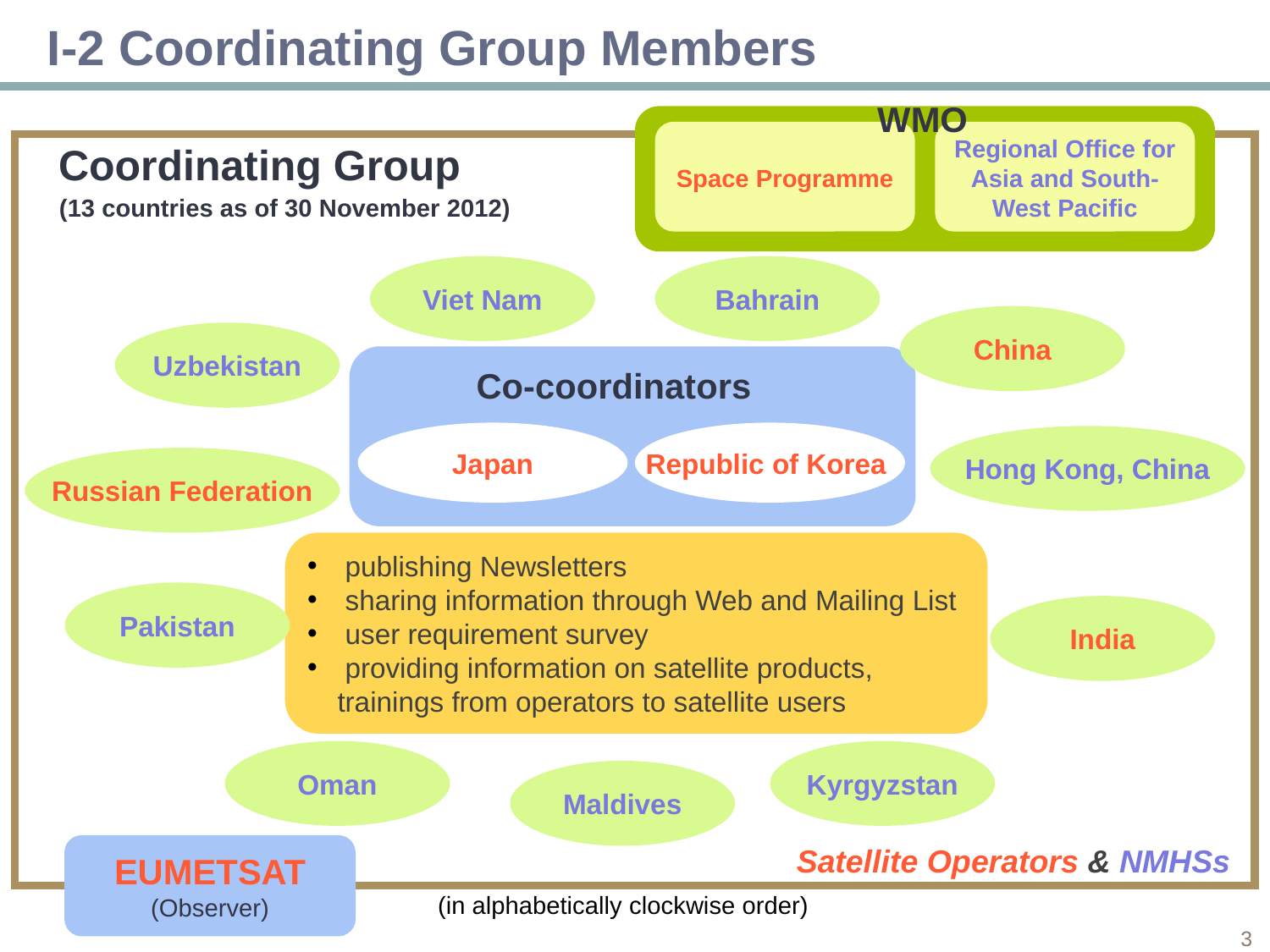

# I-2 Coordinating Group Members
WMO

Space Programme
Regional Office for
Asia and South-West Pacific
Coordinating Group

(13 countries as of 30 November 2012)
Viet Nam
Bahrain
China
Uzbekistan

Co-coordinators
Japan
Republic of Korea
Hong Kong, China
Russian Federation
 publishing Newsletters
 sharing information through Web and Mailing List
 user requirement survey
 providing information on satellite products, trainings from operators to satellite users
Pakistan
India
Oman
Kyrgyzstan
Maldives
Satellite Operators & NMHSs
EUMETSAT
(Observer)
(in alphabetically clockwise order)
3